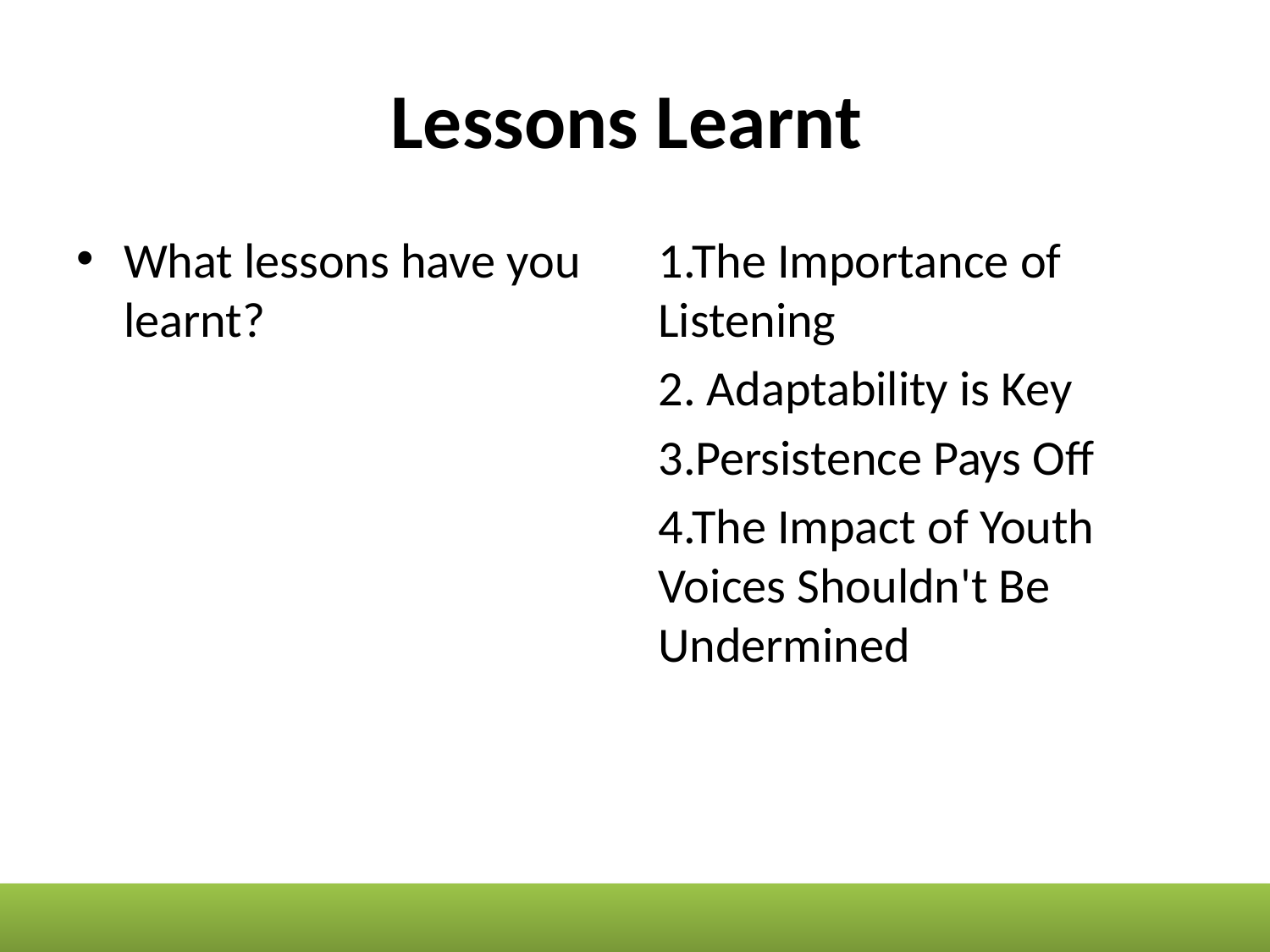

# Lessons Learnt
What lessons have you learnt?
1.The Importance of Listening
2. Adaptability is Key
3.Persistence Pays Off
4.The Impact of Youth Voices Shouldn't Be Undermined